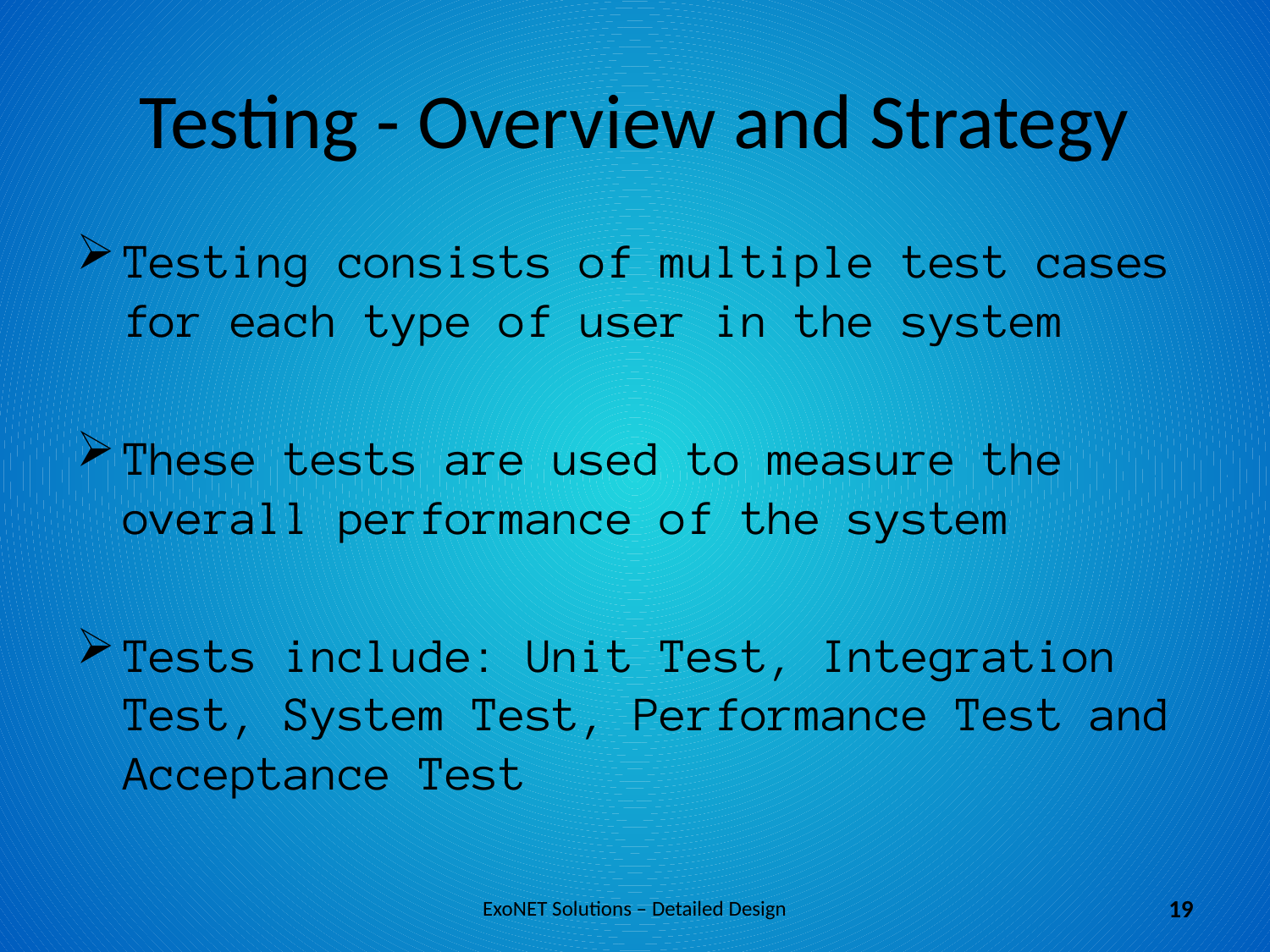

# Testing - Overview and Strategy
Testing consists of multiple test cases for each type of user in the system

These tests are used to measure the overall performance of the system

Tests include: Unit Test, Integration Test, System Test, Performance Test and Acceptance Test
ExoNET Solutions – Detailed Design
19